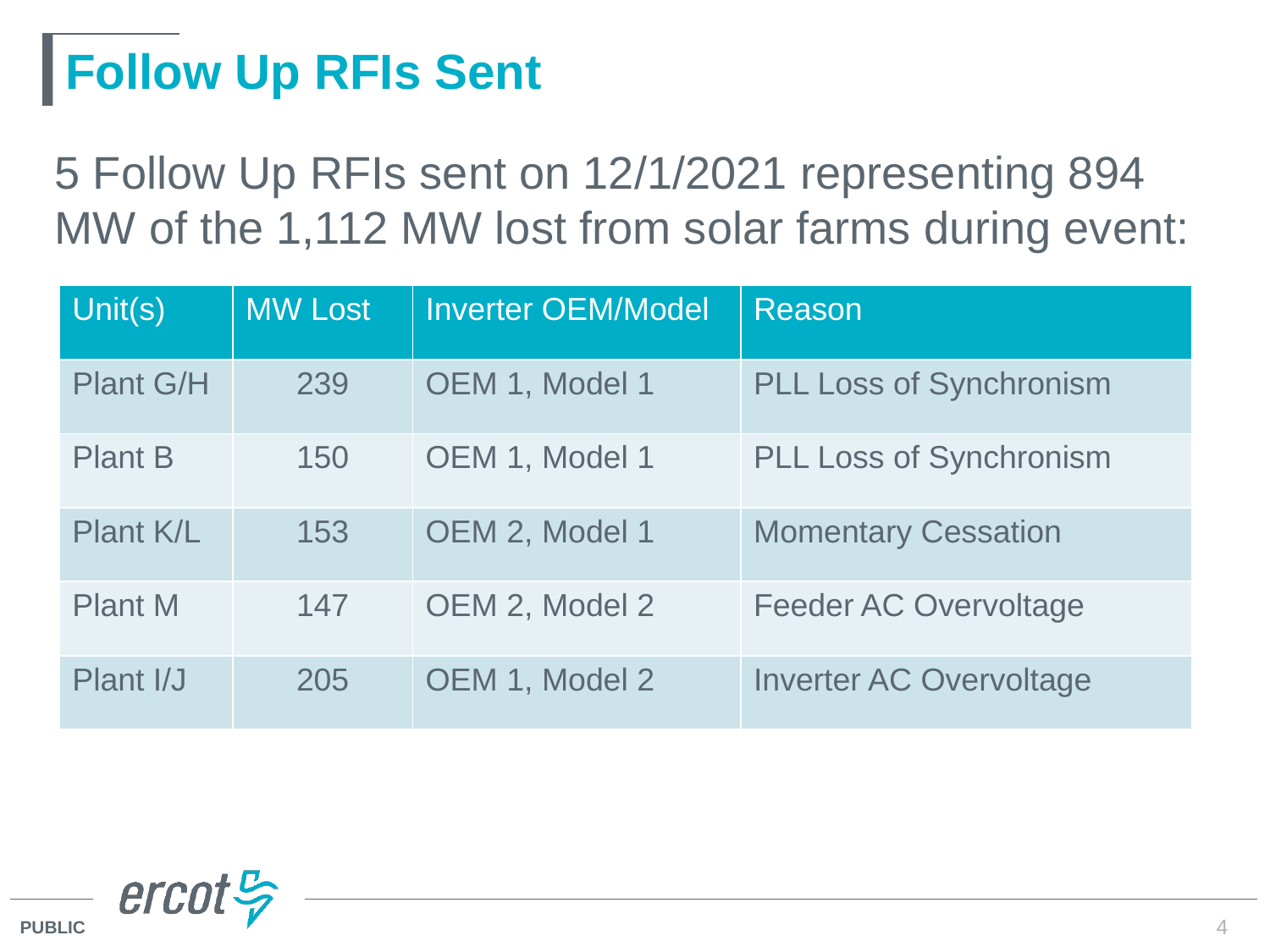

# Follow Up RFIs Sent
5 Follow Up RFIs sent on 12/1/2021 representing 894 MW of the 1,112 MW lost from solar farms during event:

| Unit(s) | MW Lost | Inverter OEM/Model | Reason |
| --- | --- | --- | --- |
| Plant G/H | 239 | OEM 1, Model 1 | PLL Loss of Synchronism |
| Plant B | 150 | OEM 1, Model 1 | PLL Loss of Synchronism |
| Plant K/L | 153 | OEM 2, Model 1 | Momentary Cessation |
| Plant M | 147 | OEM 2, Model 2 | Feeder AC Overvoltage |
| Plant I/J | 205 | OEM 1, Model 2 | Inverter AC Overvoltage |
4